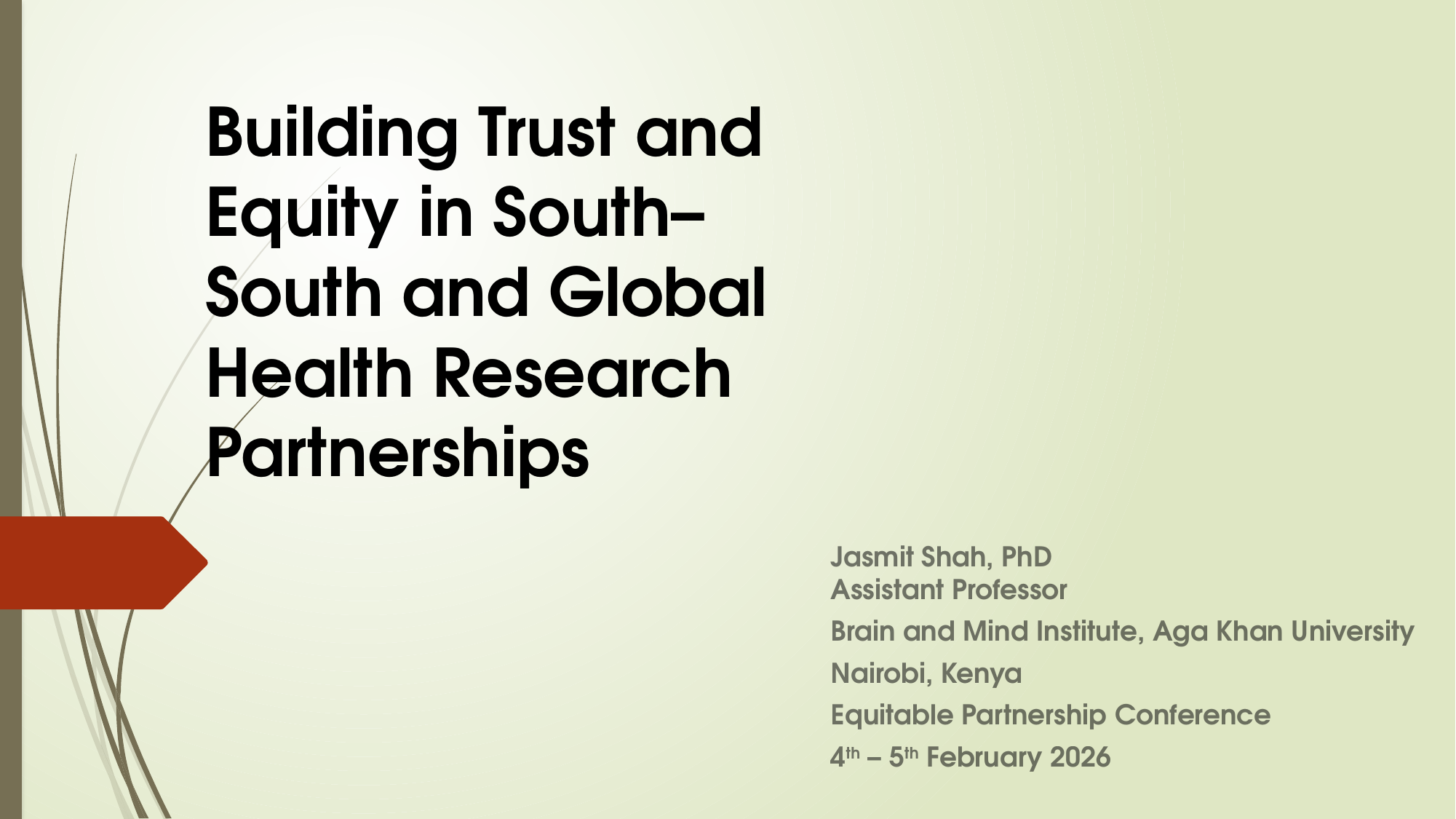

# Building Trust and Equity in South–South and Global Health Research Partnerships
Jasmit Shah, PhD
Assistant Professor
Brain and Mind Institute, Aga Khan University
Nairobi, Kenya
Equitable Partnership Conference
4th – 5th February 2026